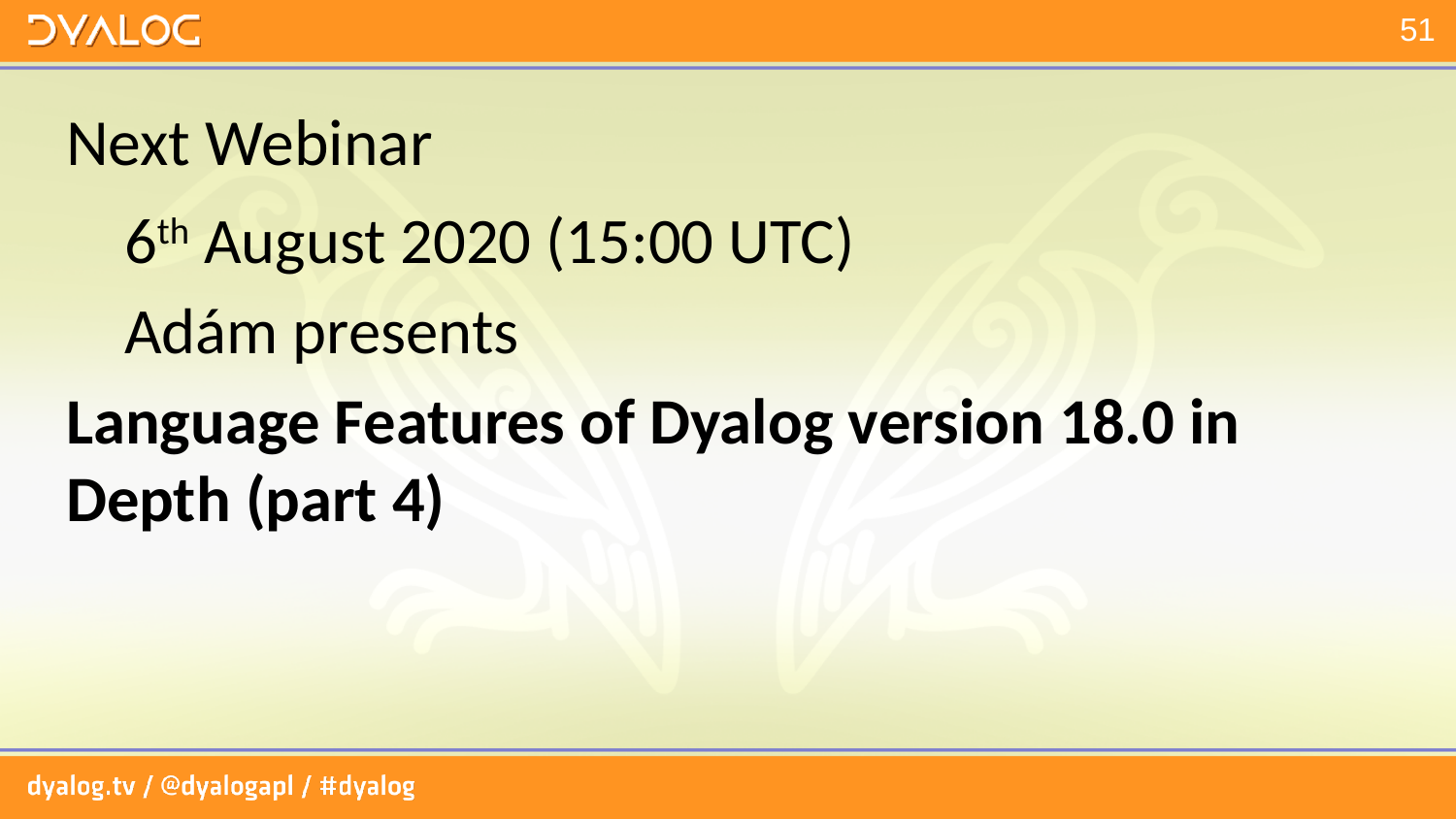

# Next Webinar
    6th August 2020 (15:00 UTC)
    Adám presents
Language Features of Dyalog version 18.0 in Depth (part 4)